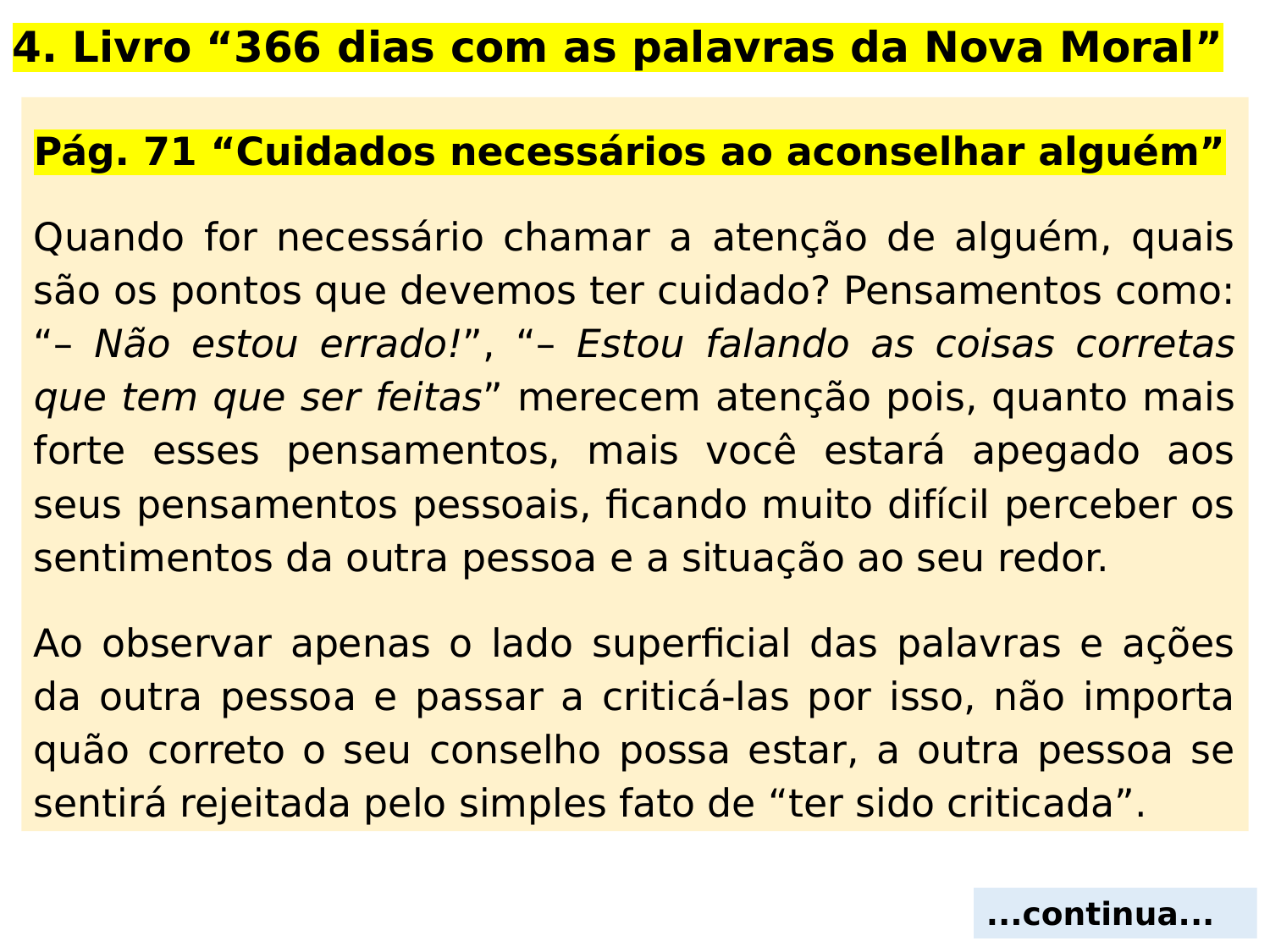

4. Livro “366 dias com as palavras da Nova Moral”
Pág. 71 “Cuidados necessários ao aconselhar alguém”
Quando for necessário chamar a atenção de alguém, quais são os pontos que devemos ter cuidado? Pensamentos como: “– Não estou errado!”, “– Estou falando as coisas corretas que tem que ser feitas” merecem atenção pois, quanto mais forte esses pensamentos, mais você estará apegado aos seus pensamentos pessoais, ficando muito difícil perceber os sentimentos da outra pessoa e a situação ao seu redor.
Ao observar apenas o lado superficial das palavras e ações da outra pessoa e passar a criticá-las por isso, não importa quão correto o seu conselho possa estar, a outra pessoa se sentirá rejeitada pelo simples fato de “ter sido criticada”.
...continua...